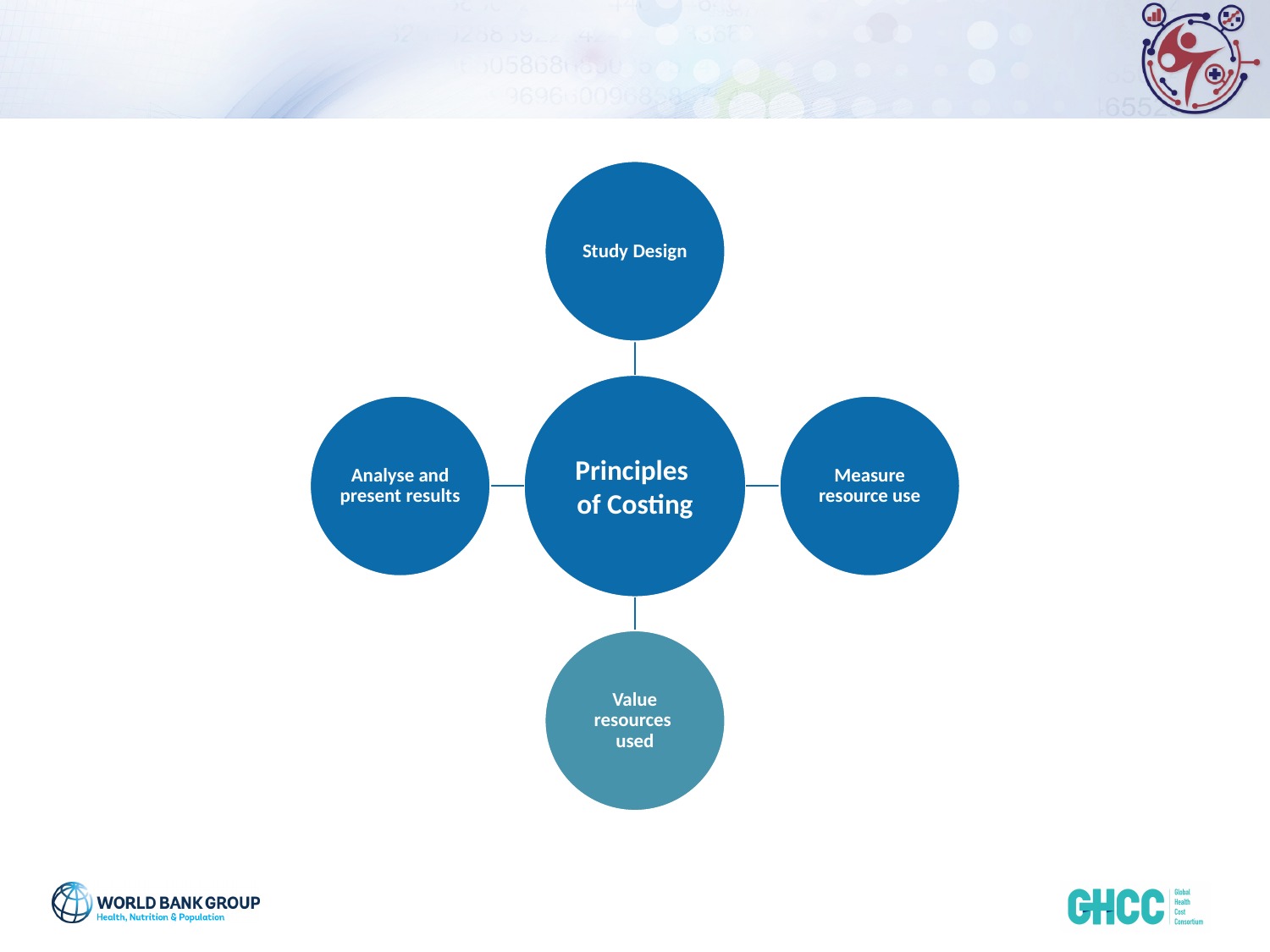

Principles
of Costing

Study Design

Measure resource use

Value resources
used

Analyse and present results